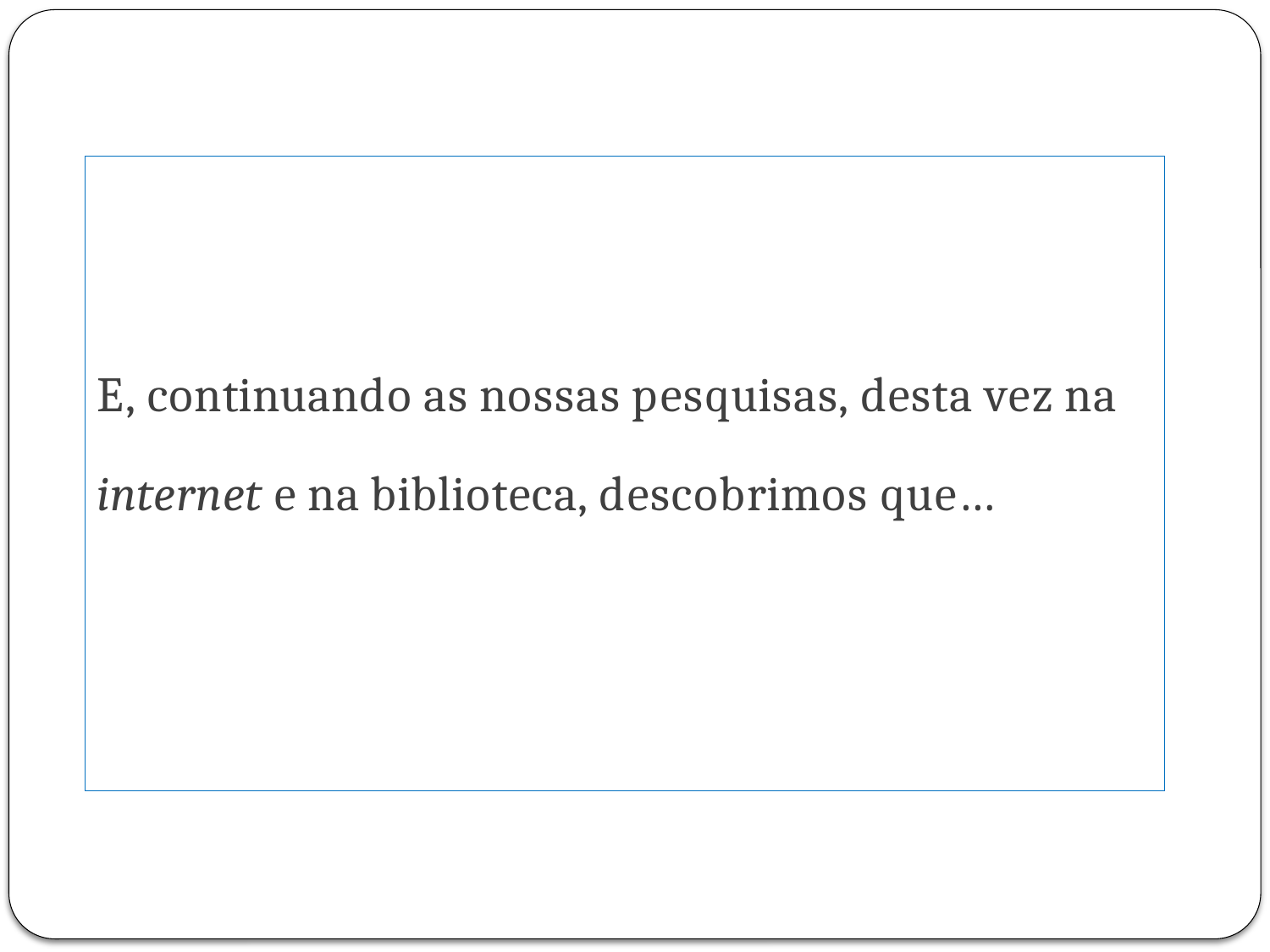

E, continuando as nossas pesquisas, desta vez na
internet e na biblioteca, descobrimos que…